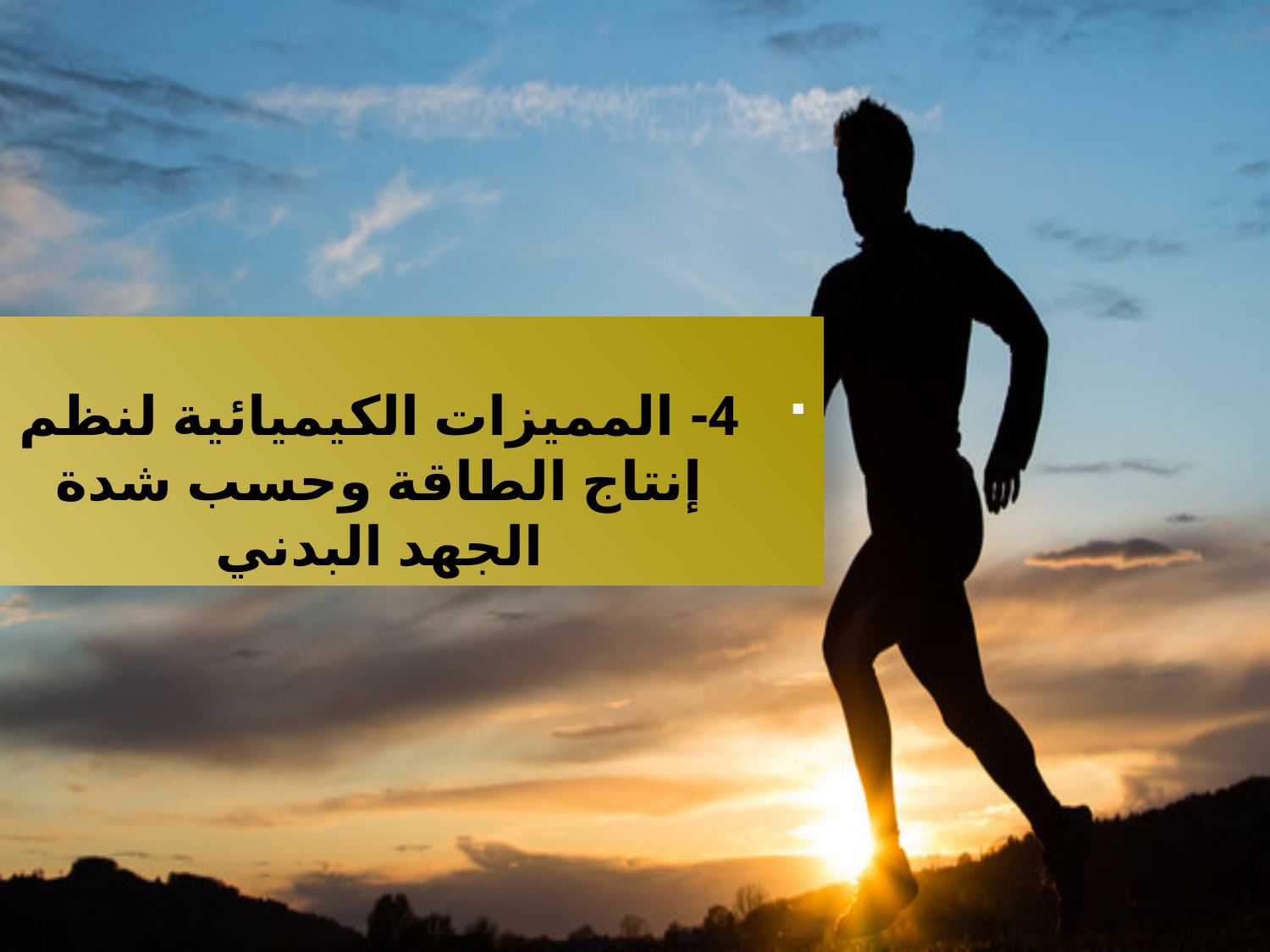

4- المميزات الكيميائية لنظم إنتاج الطاقة وحسب شدة الجهد البدني